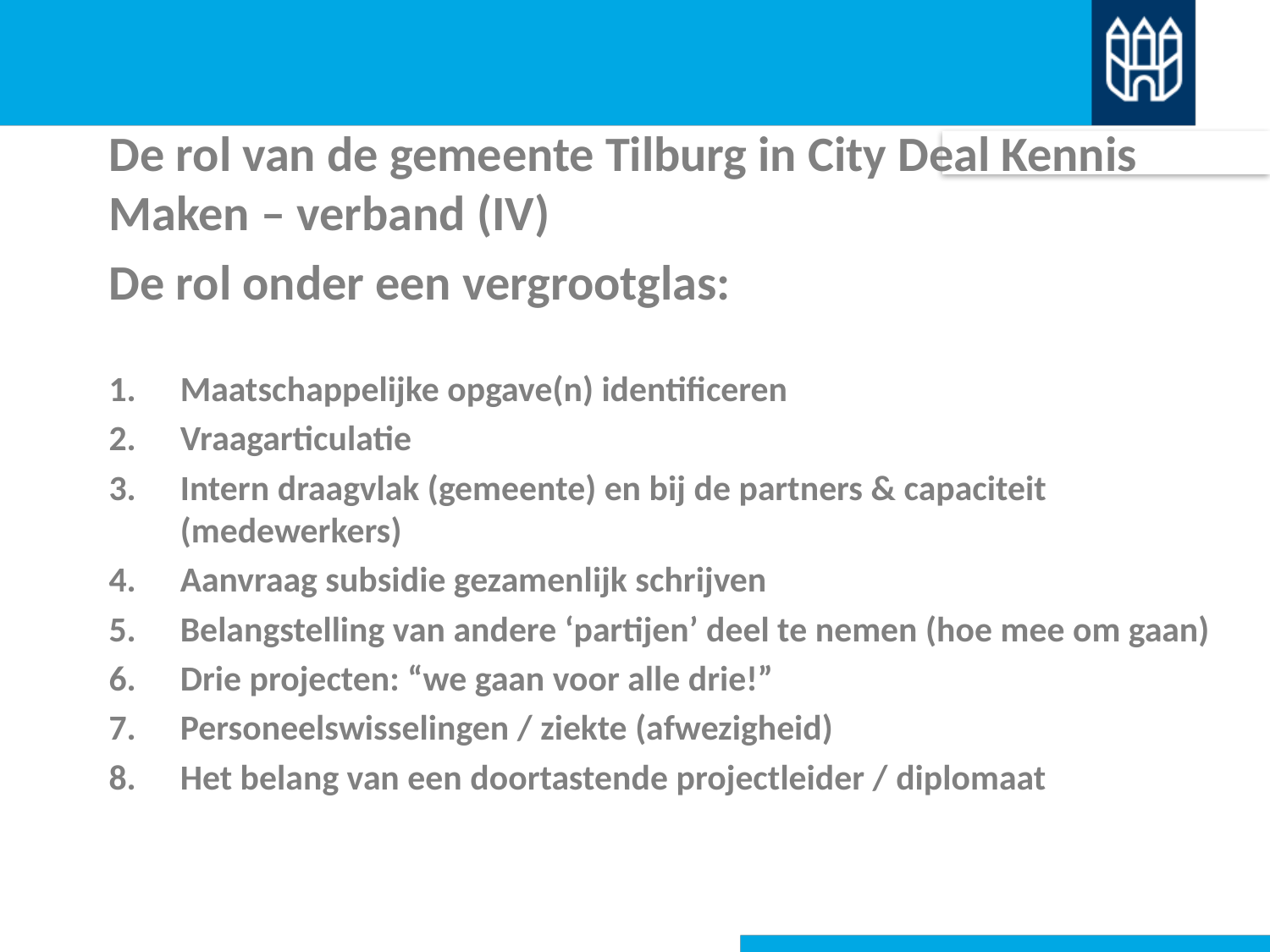

De rol van de gemeente Tilburg in City Deal Kennis Maken – verband (IV)
De rol onder een vergrootglas:

Maatschappelijke opgave(n) identificeren
Vraagarticulatie
Intern draagvlak (gemeente) en bij de partners & capaciteit (medewerkers)
Aanvraag subsidie gezamenlijk schrijven
Belangstelling van andere ‘partijen’ deel te nemen (hoe mee om gaan)
Drie projecten: “we gaan voor alle drie!”
Personeelswisselingen / ziekte (afwezigheid)
Het belang van een doortastende projectleider / diplomaat